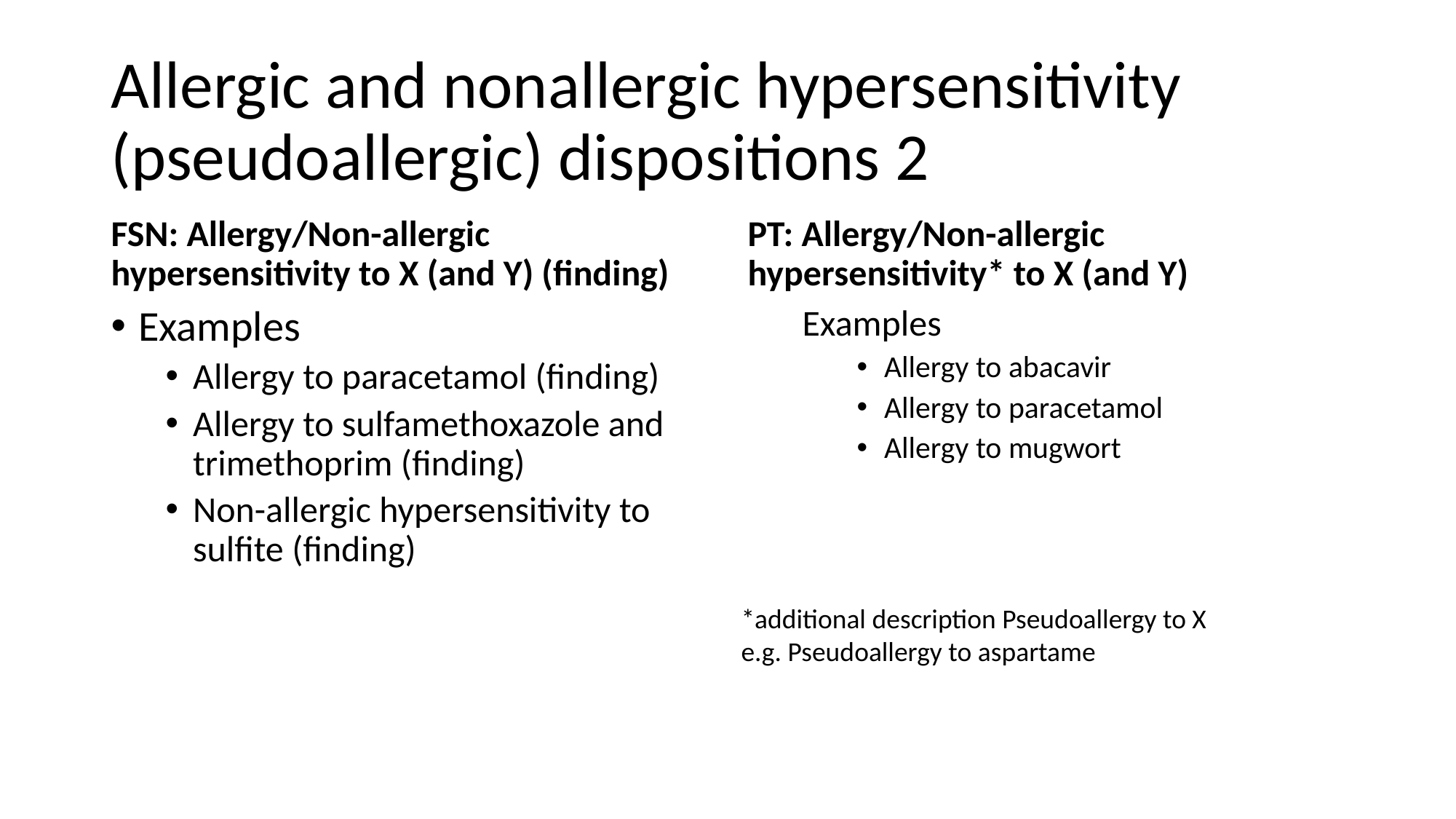

# Allergic and nonallergic hypersensitivity (pseudoallergic) dispositions 2
FSN: Allergy/Non-allergic hypersensitivity to X (and Y) (finding)
PT: Allergy/Non-allergic hypersensitivity* to X (and Y)
Examples
Allergy to paracetamol (finding)
Allergy to sulfamethoxazole and trimethoprim (finding)
Non-allergic hypersensitivity to sulfite (finding)

Examples
Allergy to abacavir
Allergy to paracetamol
Allergy to mugwort

*additional description Pseudoallergy to X
e.g. Pseudoallergy to aspartame